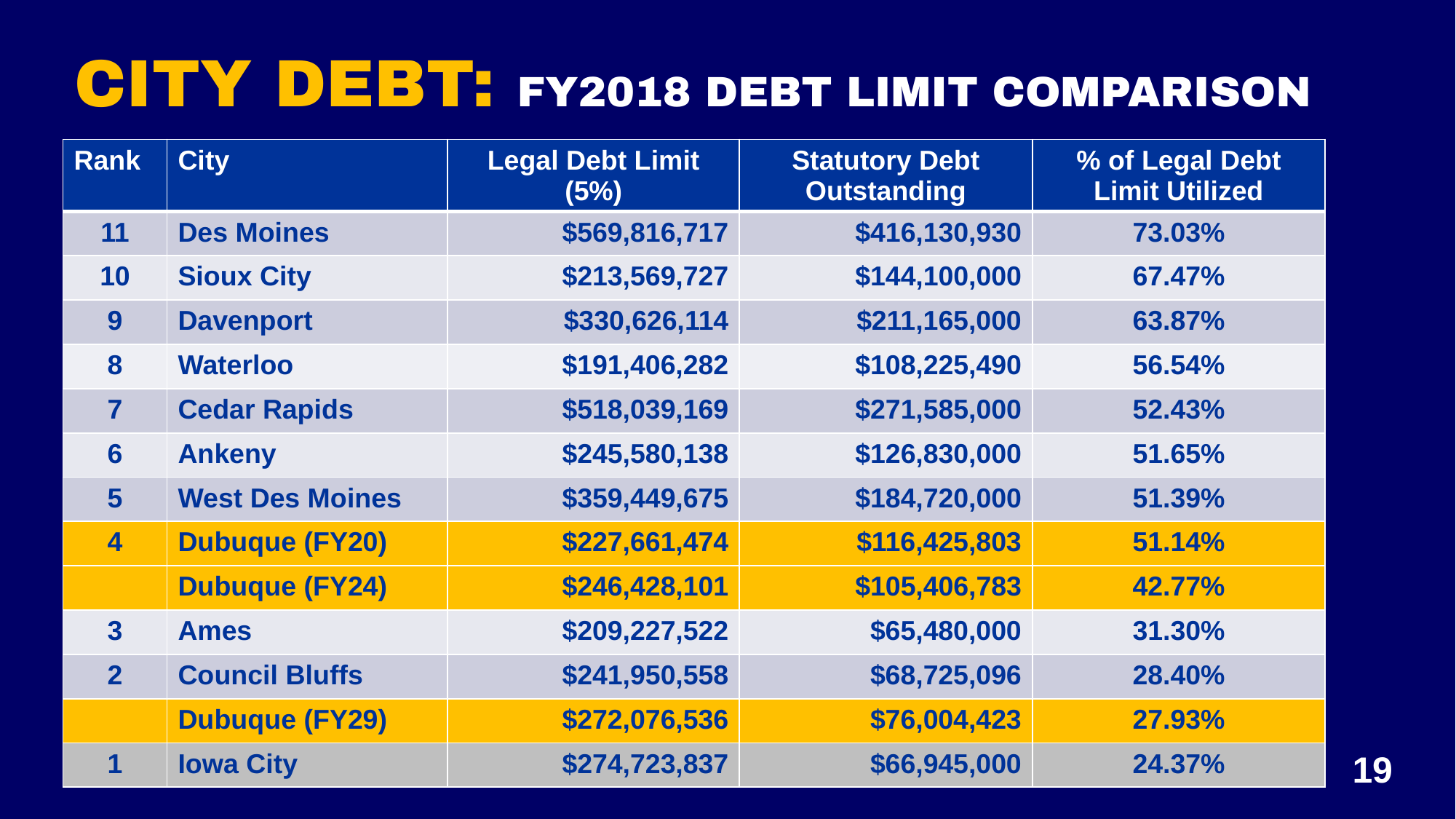

CITY DEBT: FY2018 DEBT LIMIT COMPARISON
| Rank | City | Legal Debt Limit (5%) | Statutory Debt Outstanding | % of Legal Debt Limit Utilized |
| --- | --- | --- | --- | --- |
| 11 | Des Moines | $569,816,717 | $416,130,930 | 73.03% |
| 10 | Sioux City | $213,569,727 | $144,100,000 | 67.47% |
| 9 | Davenport | $330,626,114 | $211,165,000 | 63.87% |
| 8 | Waterloo | $191,406,282 | $108,225,490 | 56.54% |
| 7 | Cedar Rapids | $518,039,169 | $271,585,000 | 52.43% |
| 6 | Ankeny | $245,580,138 | $126,830,000 | 51.65% |
| 5 | West Des Moines | $359,449,675 | $184,720,000 | 51.39% |
| 4 | Dubuque (FY20) | $227,661,474 | $116,425,803 | 51.14% |
|  | Dubuque (FY24) | $246,428,101 | $105,406,783 | 42.77% |
| 3 | Ames | $209,227,522 | $65,480,000 | 31.30% |
| 2 | Council Bluffs | $241,950,558 | $68,725,096 | 28.40% |
|  | Dubuque (FY29) | $272,076,536 | $76,004,423 | 27.93% |
| 1 | Iowa City | $274,723,837 | $66,945,000 | 24.37% |